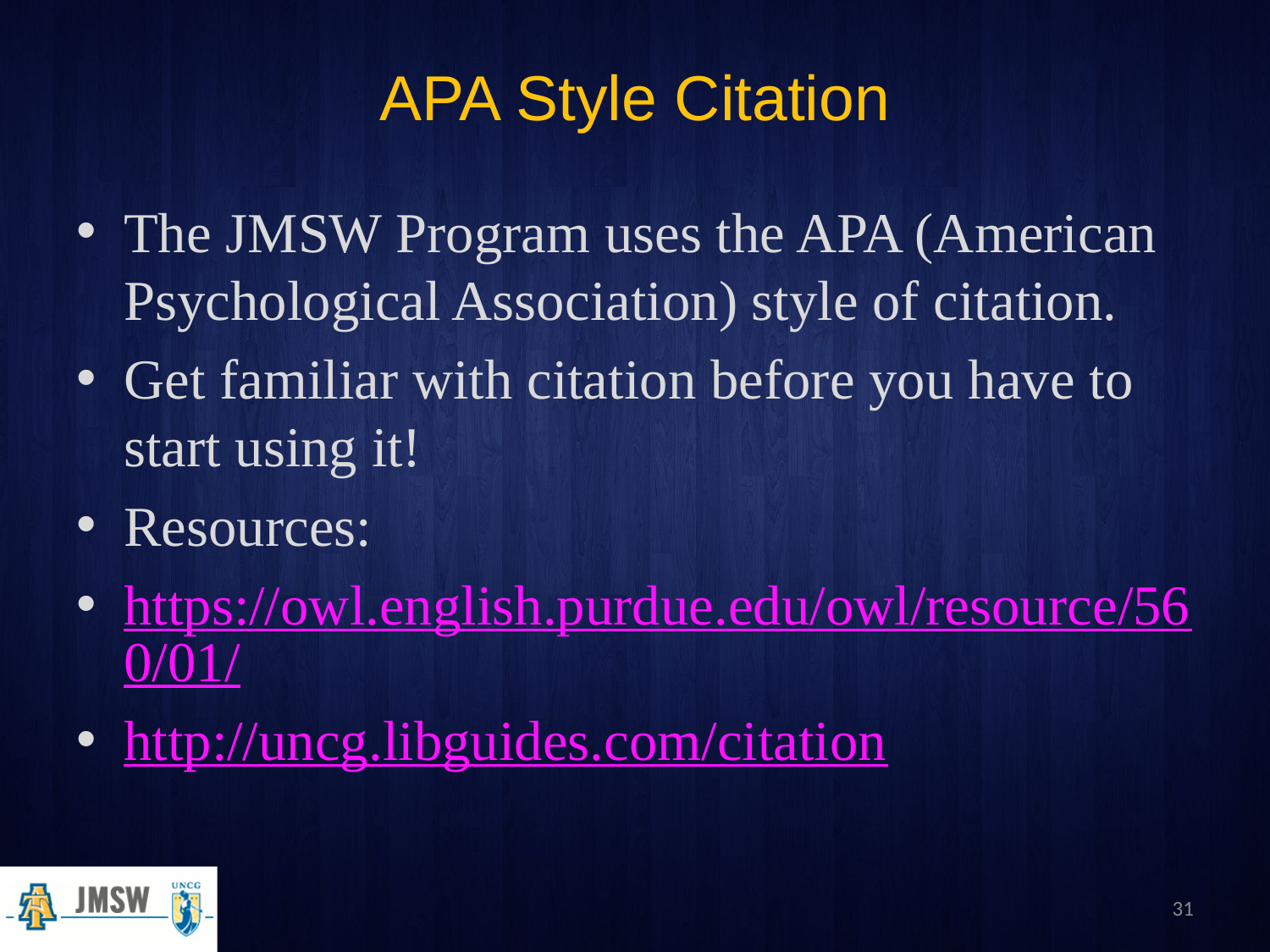

# APA Style Citation
The JMSW Program uses the APA (American Psychological Association) style of citation.
Get familiar with citation before you have to start using it!
Resources:
https://owl.english.purdue.edu/owl/resource/560/01/
http://uncg.libguides.com/citation

31